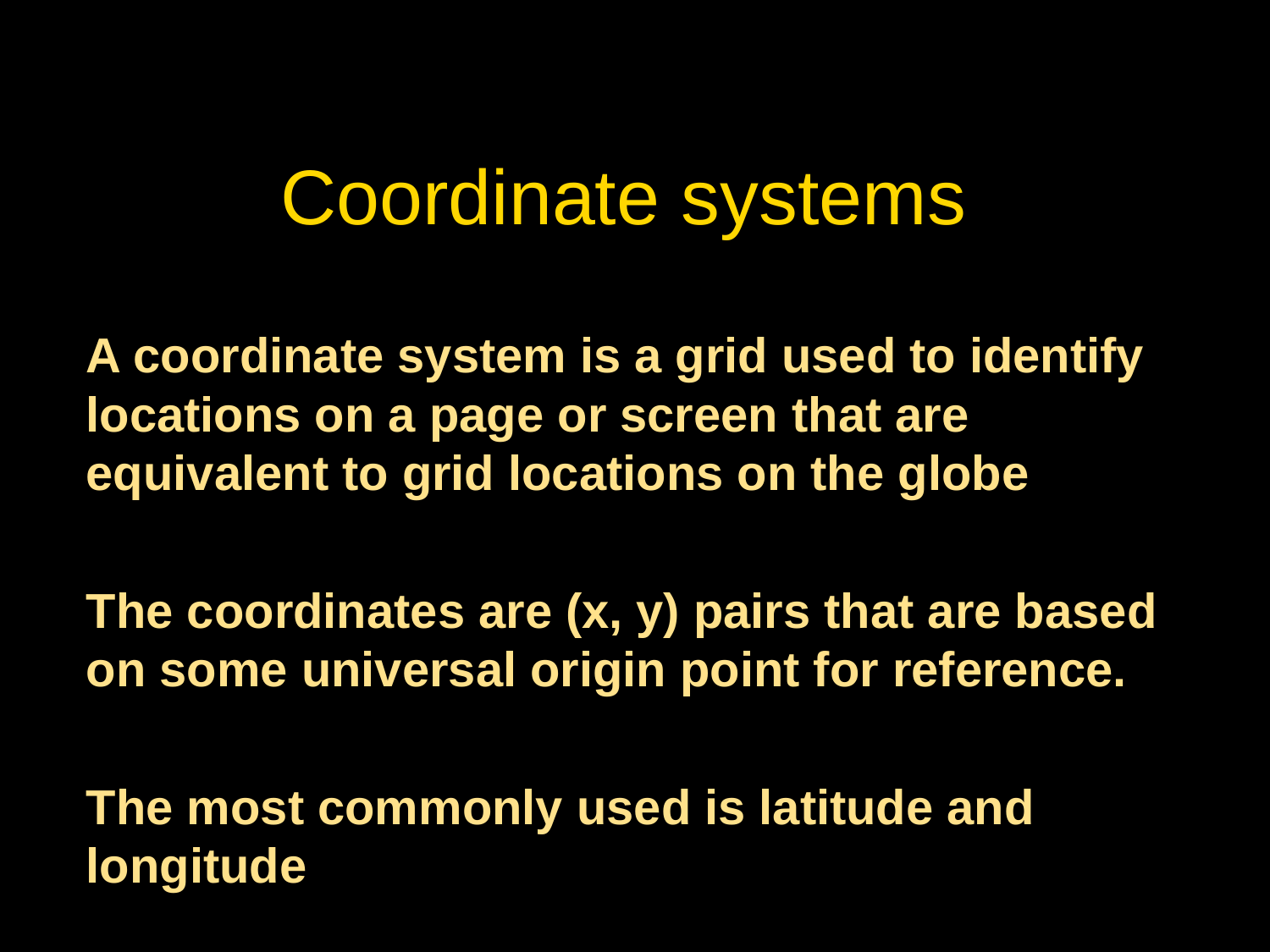

# Coordinate systems
A coordinate system is a grid used to identify locations on a page or screen that are equivalent to grid locations on the globe

The coordinates are (x, y) pairs that are based on some universal origin point for reference.

The most commonly used is latitude and longitude